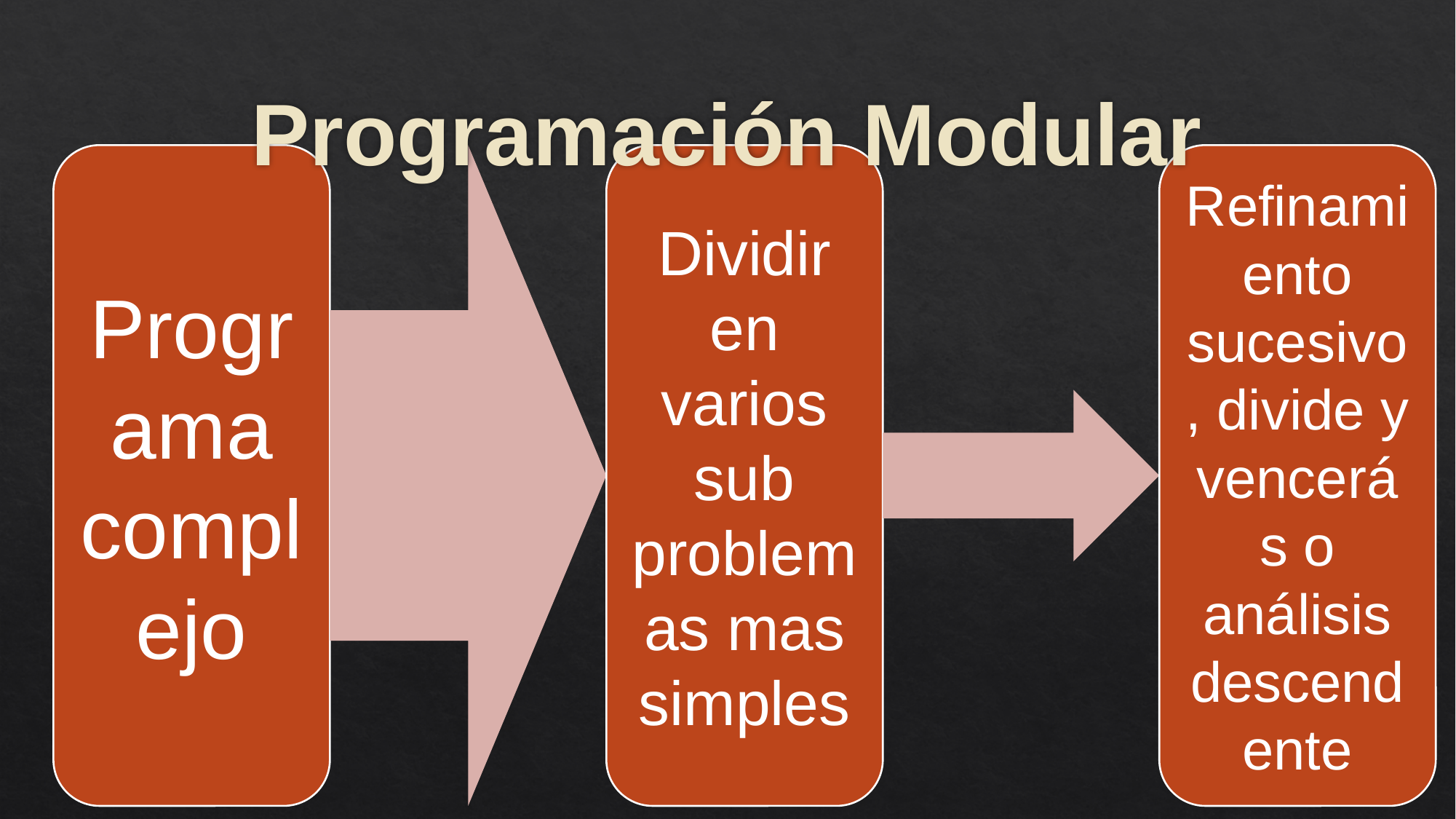

# Programación Modular
Programa complejo
Dividir en varios sub problemas mas simples
Refinamiento sucesivo, divide y vencerás o análisis descendente